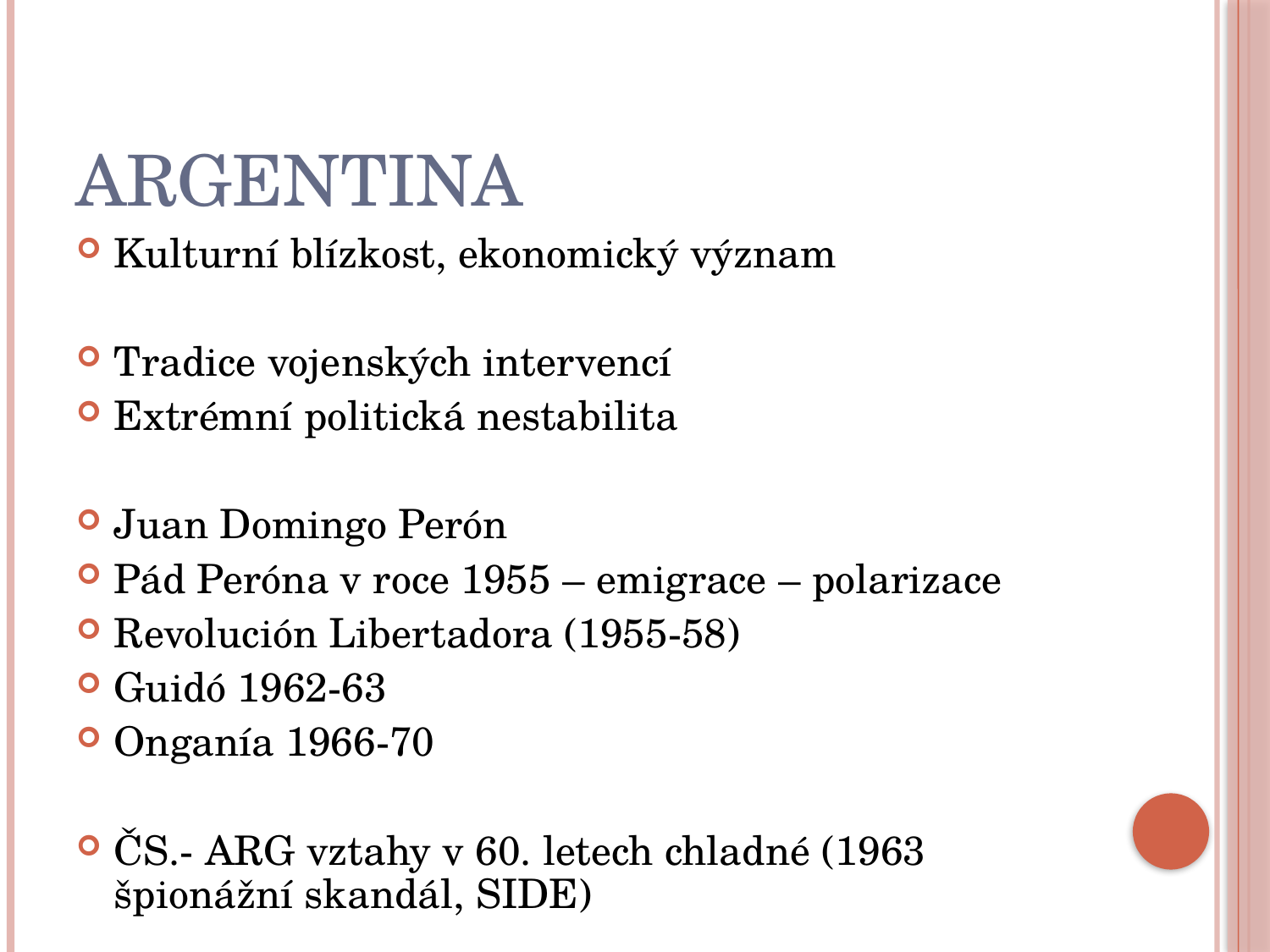

# Argentina
Kulturní blízkost, ekonomický význam

Tradice vojenských intervencí
Extrémní politická nestabilita

Juan Domingo Perón
Pád Peróna v roce 1955 – emigrace – polarizace
Revolución Libertadora (1955-58)
Guidó 1962-63
Onganía 1966-70

ČS.- ARG vztahy v 60. letech chladné (1963 špionážní skandál, SIDE)